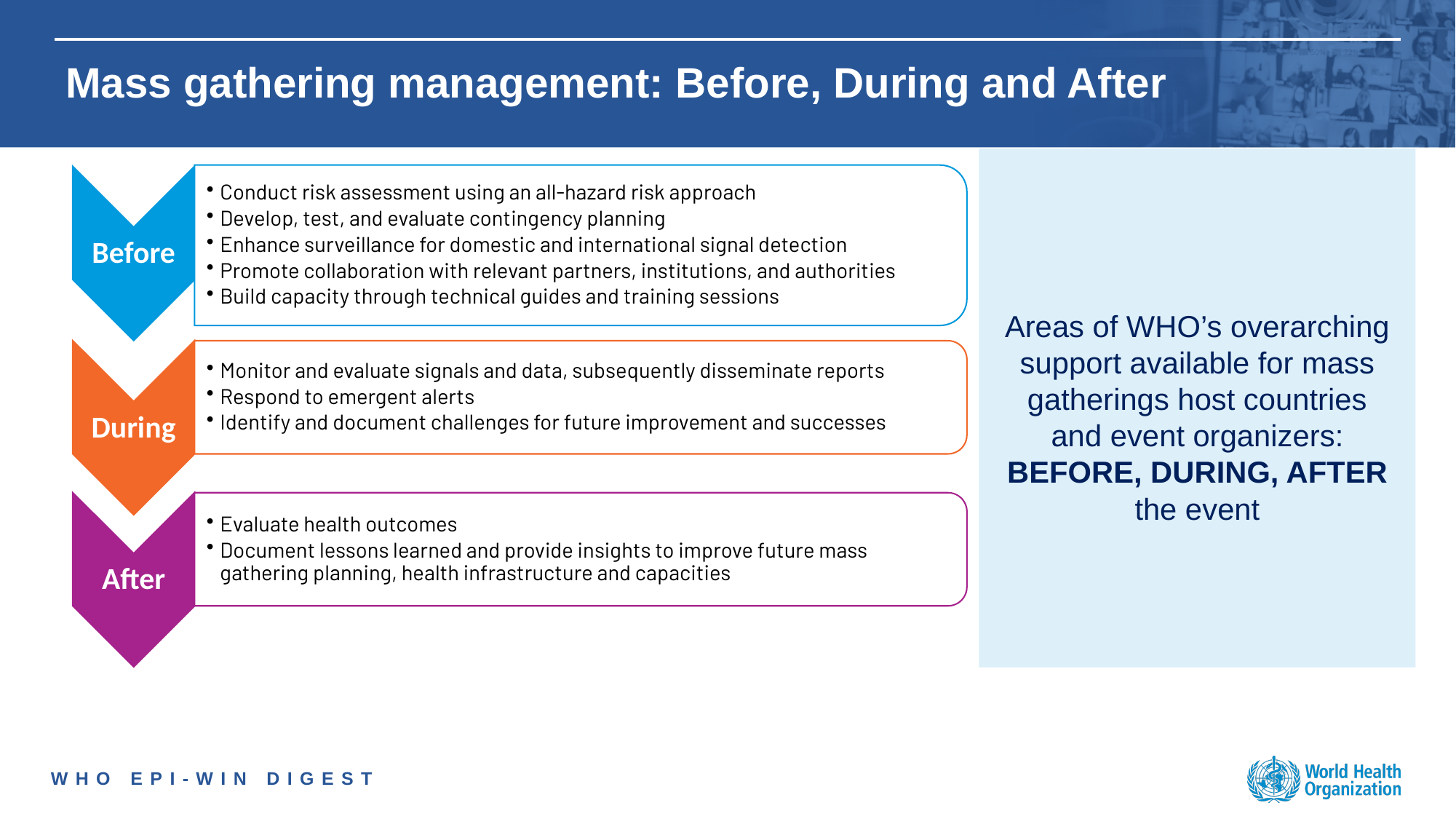

# Mass gathering management: Before, During and After

Areas of WHO’s overarching support available for mass gatherings host countries and event organizers: BEFORE, DURING, AFTER the event
Before
Conduct risk assessment using an all-hazard risk approach
Develop, test, and evaluate contingency planning
Enhance surveillance for domestic and international signal detection
Promote collaboration with relevant partners, institutions, and authorities
Build capacity through technical guides and training sessions
During
Monitor and evaluate signals and data, subsequently disseminate reports
Respond to emergent alerts
Identify and document challenges for future improvement and successes
After
Evaluate health outcomes
Document lessons learned and provide insights to improve future mass gathering planning, health infrastructure and capacities